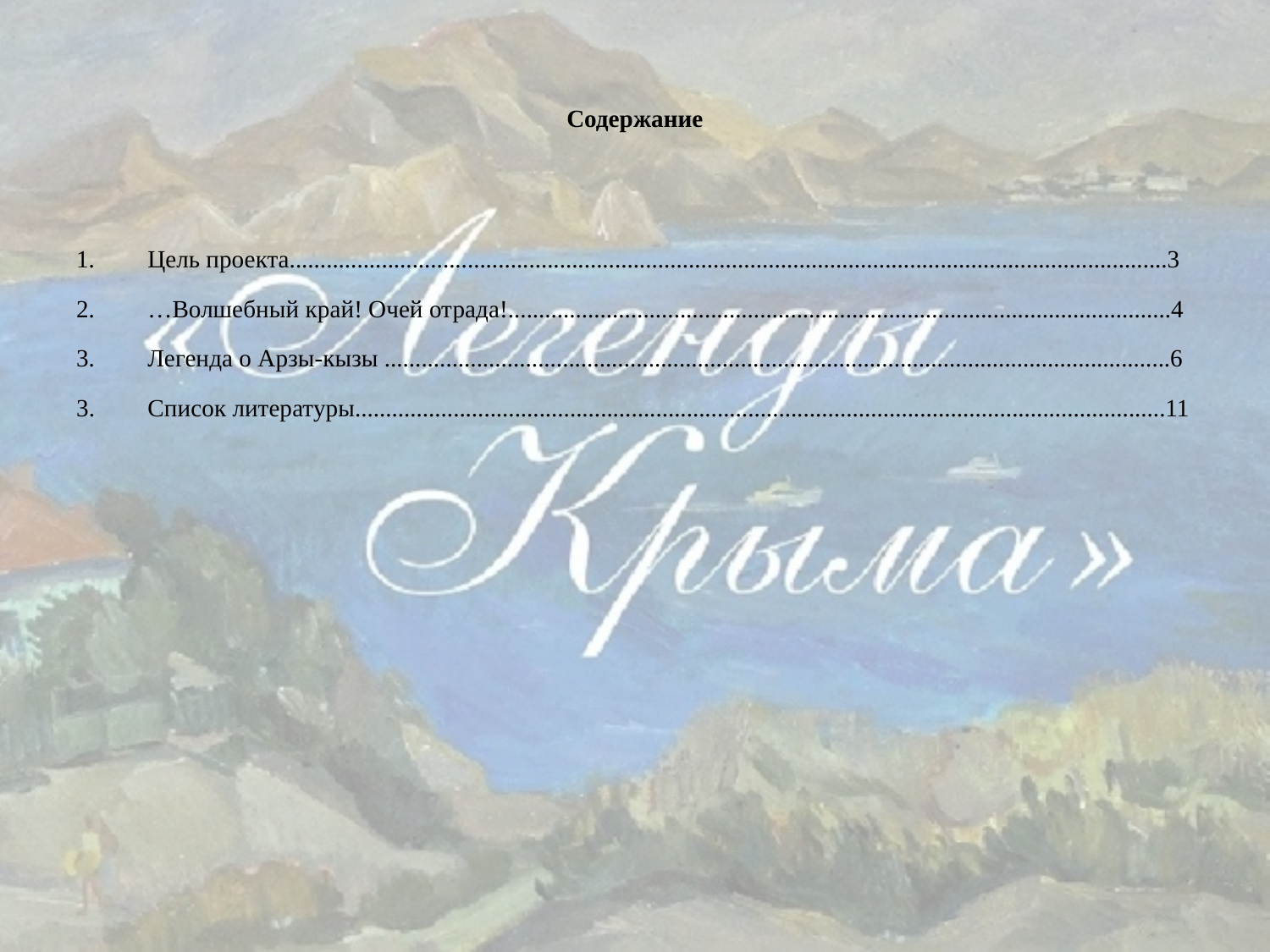

# Содержание
Цель проекта...............................................................................................................................................3
…Волшебный край! Очей отрада!............................................................................................................4
Легенда о Арзы-кызы ................................................................................................................................6
3. 	Список литературы....................................................................................................................................11